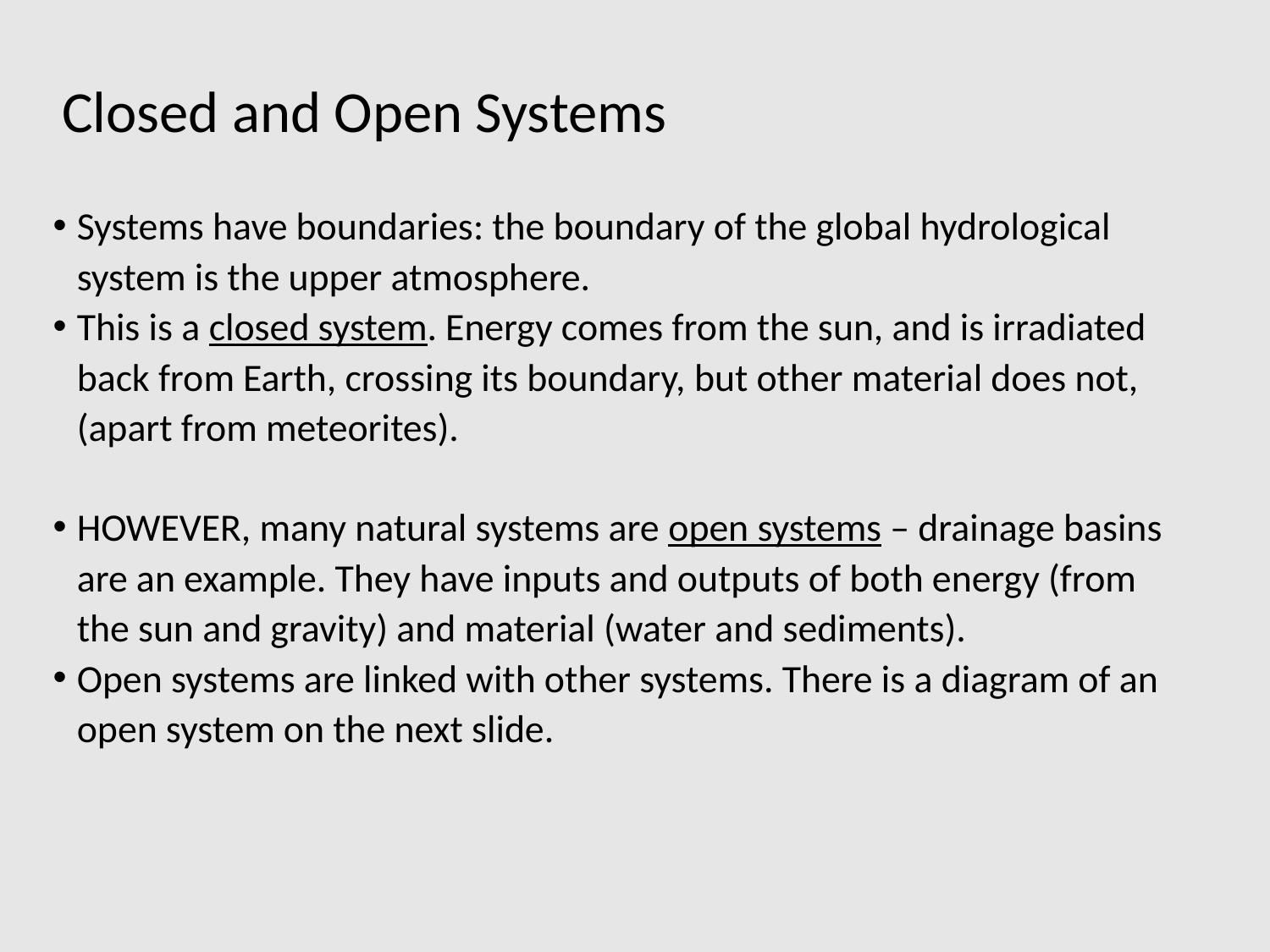

# Closed and Open Systems
Systems have boundaries: the boundary of the global hydrological system is the upper atmosphere.
This is a closed system. Energy comes from the sun, and is irradiated back from Earth, crossing its boundary, but other material does not, (apart from meteorites).

HOWEVER, many natural systems are open systems – drainage basins are an example. They have inputs and outputs of both energy (from the sun and gravity) and material (water and sediments).
Open systems are linked with other systems. There is a diagram of an open system on the next slide.